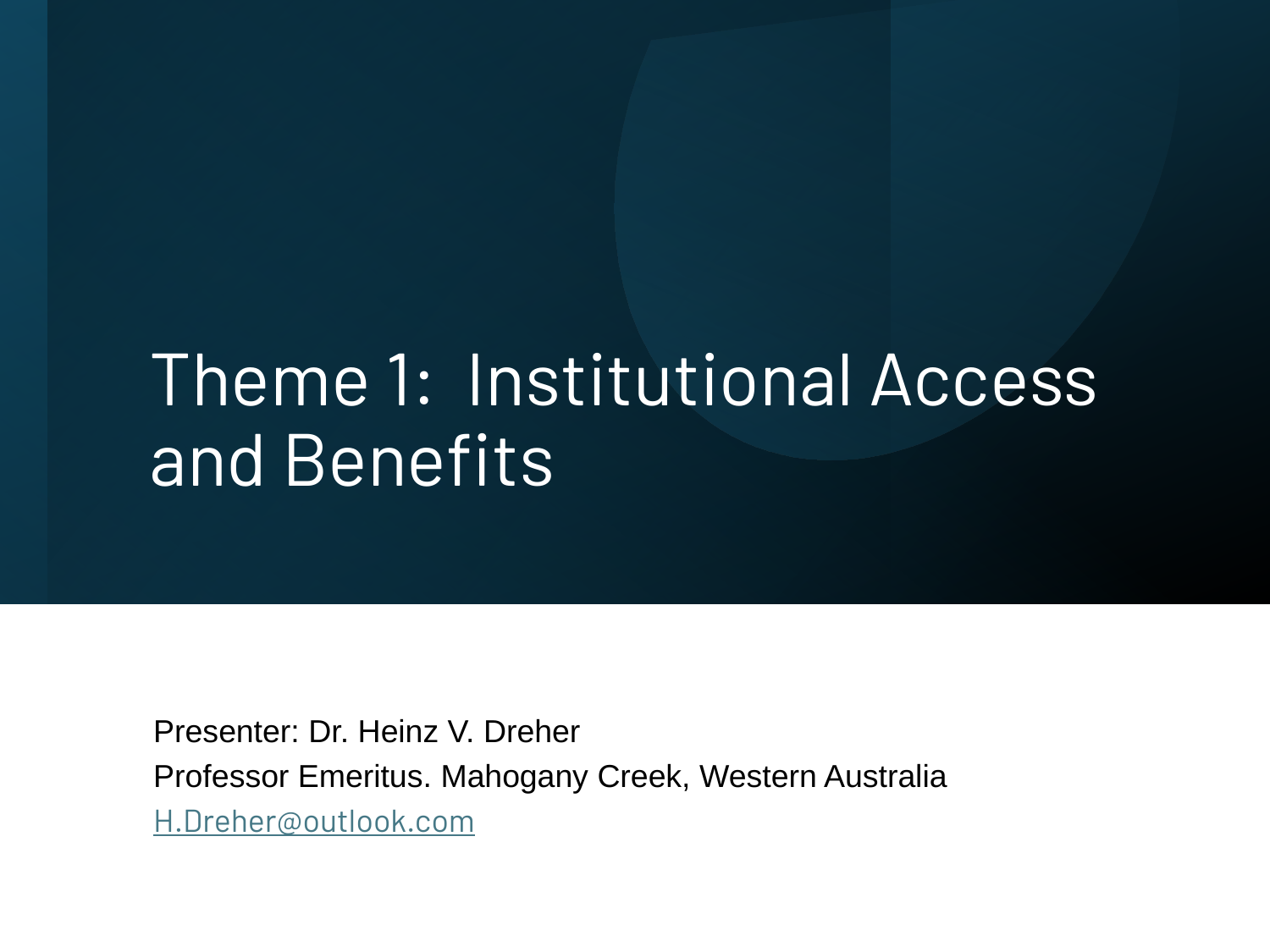

# Theme 1:  Institutional Access and Benefits
Presenter: Dr. Heinz V. Dreher
Professor Emeritus. Mahogany Creek, Western Australia
H.Dreher@outlook.com